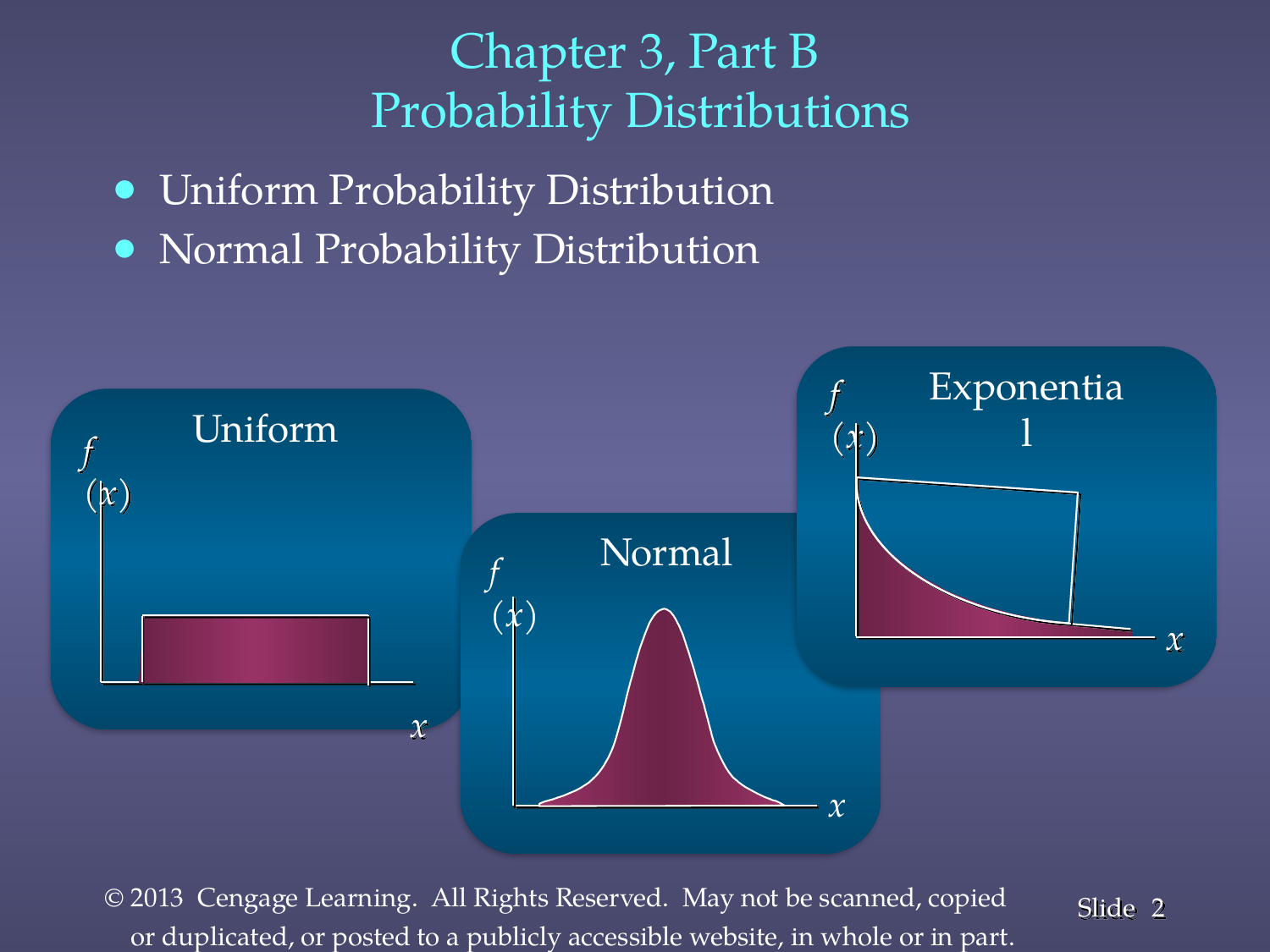

# Chapter 3, Part B Probability Distributions
Uniform Probability Distribution
Normal Probability Distribution

Exponential
f (x)

x

Uniform
f (x)

 x

Normal
f (x)

x